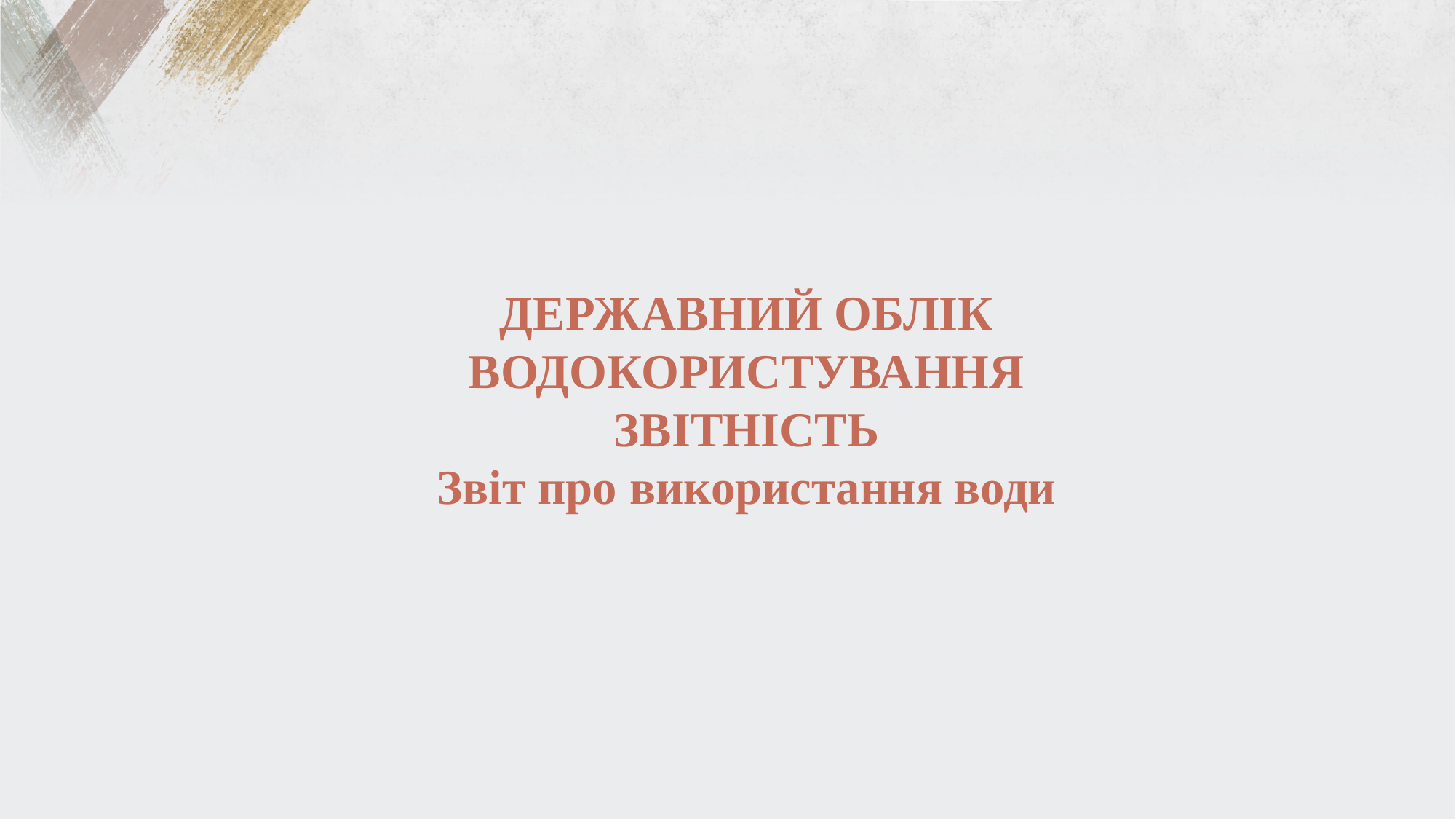

ДЕРЖАВНИЙ ОБЛІК ВОДОКОРИСТУВАННЯ
ЗВІТНІСТЬ
Звіт про використання води